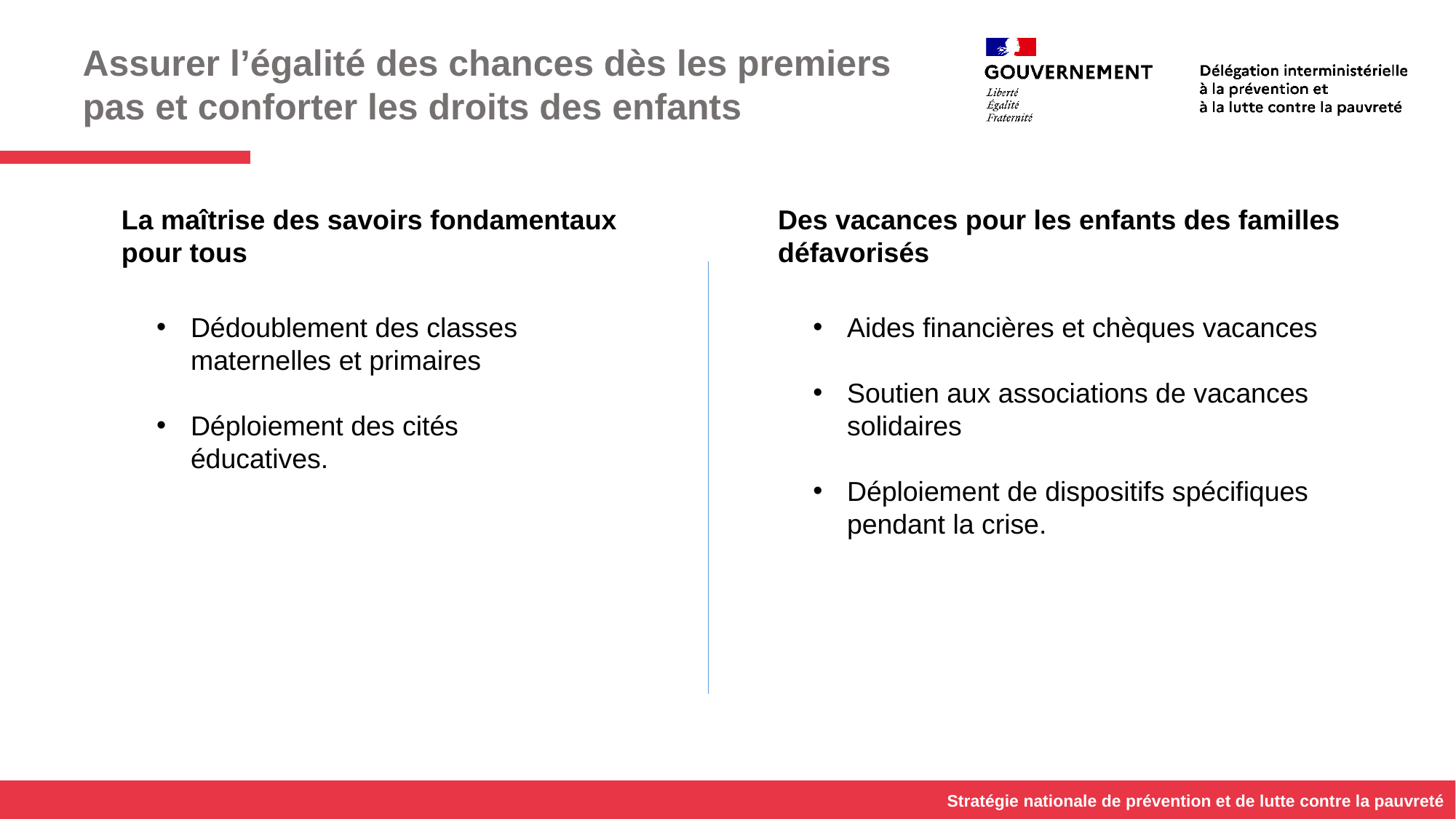

Assurer l’égalité des chances dès les premiers
pas et conforter les droits des enfants

La maîtrise des savoirs fondamentaux pour tous
Des vacances pour les enfants des familles défavorisés
Dédoublement des classes maternelles et primaires

Déploiement des cités éducatives.

Aides financières et chèques vacances

Soutien aux associations de vacances solidaires

Déploiement de dispositifs spécifiques pendant la crise.